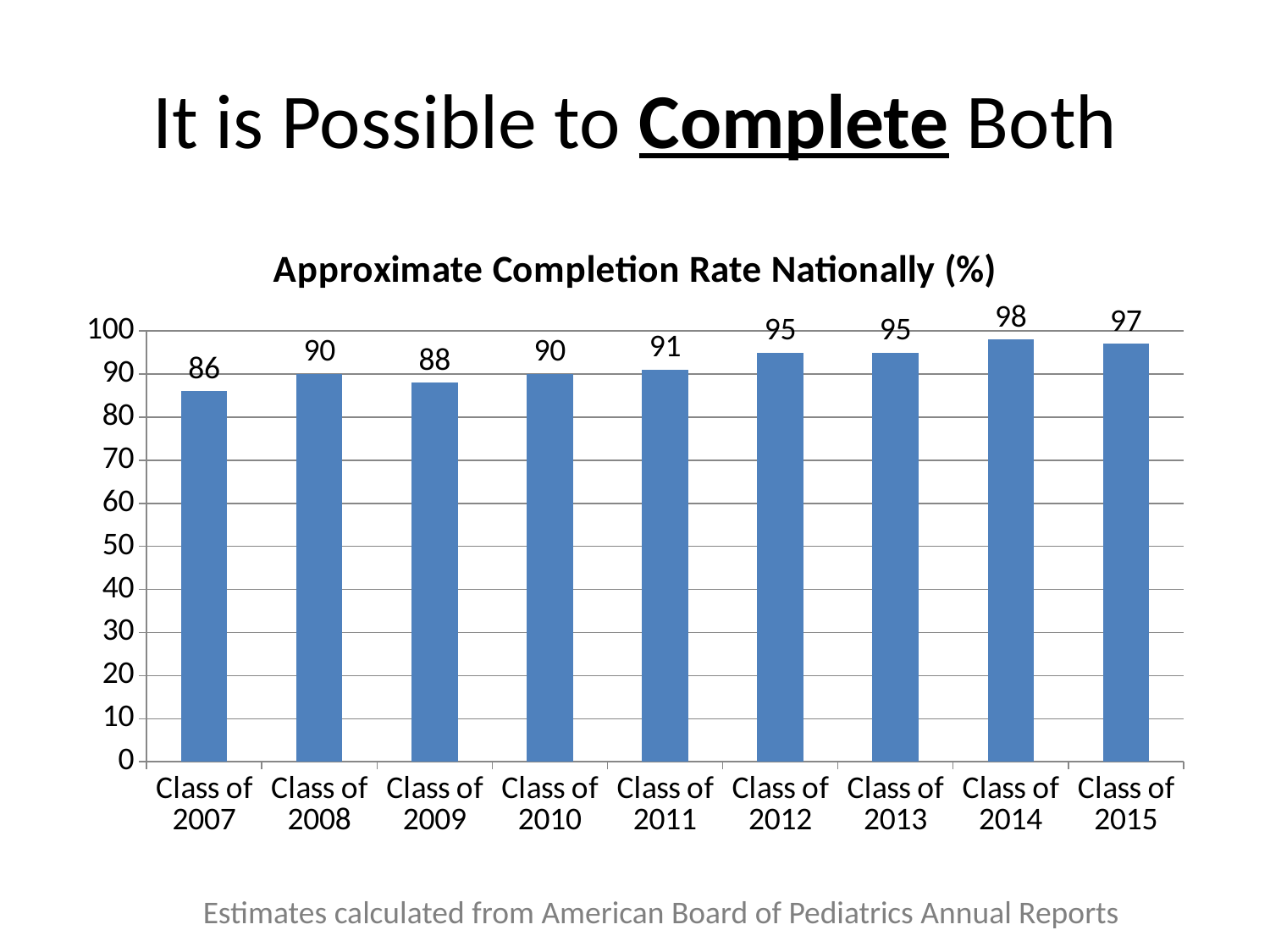

# It is Possible to Complete Both

### Chart: Approximate Completion Rate Nationally (%)

| Category | Approximate Completion Rate |
|---|---|
| Class of 2007 | 86.0 |
| Class of 2008 | 90.0 |
| Class of 2009 | 88.0 |
| Class of 2010 | 90.0 |
| Class of 2011 | 91.0 |
| Class of 2012 | 95.0 |
| Class of 2013 | 95.0 |
| Class of 2014 | 98.0 |
| Class of 2015 | 97.0 |
Estimates calculated from American Board of Pediatrics Annual Reports